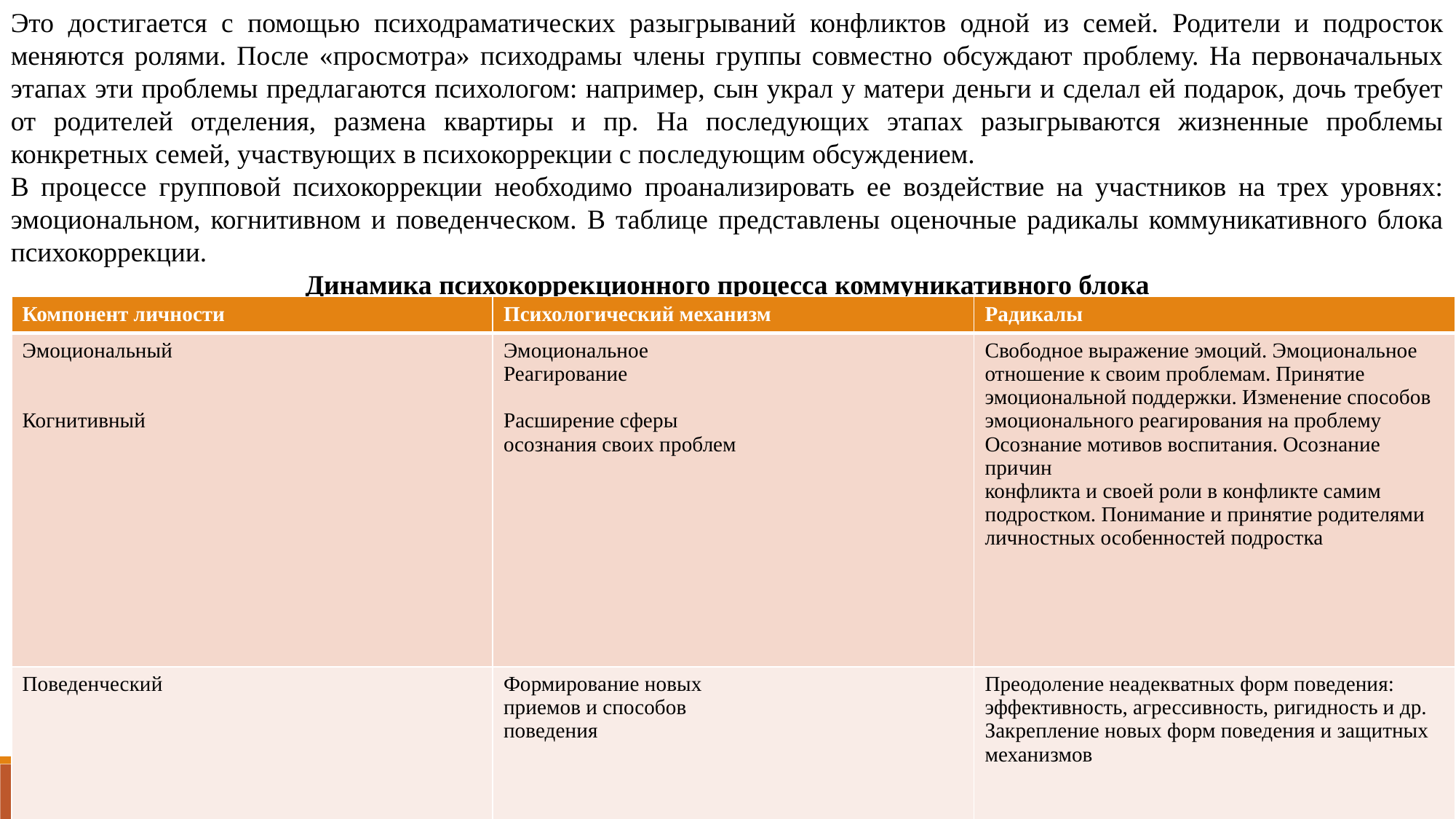

Это достигается с помощью психодраматических разыгрываний конфликтов одной из семей. Родители и подросток меняются ролями. После «просмотра» психодрамы члены группы совместно обсуждают проблему. На первоначальных этапах эти проблемы предлагаются психологом: например, сын украл у матери деньги и сделал ей подарок, дочь требует от родителей отделения, размена квартиры и пр. На последующих этапах разыгрываются жизненные проблемы конкретных семей, участвующих в психокоррекции с последующим обсуждением.
В процессе групповой психокоррекции необходимо проанализировать ее воздействие на участников на трех уровнях: эмоциональном, когнитивном и поведенческом. В таблице представлены оценочные радикалы коммуникативного блока психокоррекции.
Динамика психокоррекционного процесса коммуникативного блока

| Компонент личности | Психологический механизм | Радикалы |
| --- | --- | --- |
| Эмоциональный Когнитивный | Эмоциональное Реагирование Расширение сферы осознания своих проблем | Свободное выражение эмоций. Эмоциональное отношение к своим проблемам. Принятие эмоциональной поддержки. Изменение способов эмоционального реагирования на проблему Осознание мотивов воспитания. Осознание причин конфликта и своей роли в конфликте самим подростком. Понимание и принятие родителями личностных особенностей подростка |
| Поведенческий | Формирование новых приемов и способов поведения | Преодоление неадекватных форм поведения: эффективность, агрессивность, ригидность и др. Закрепление новых форм поведения и защитных механизмов |